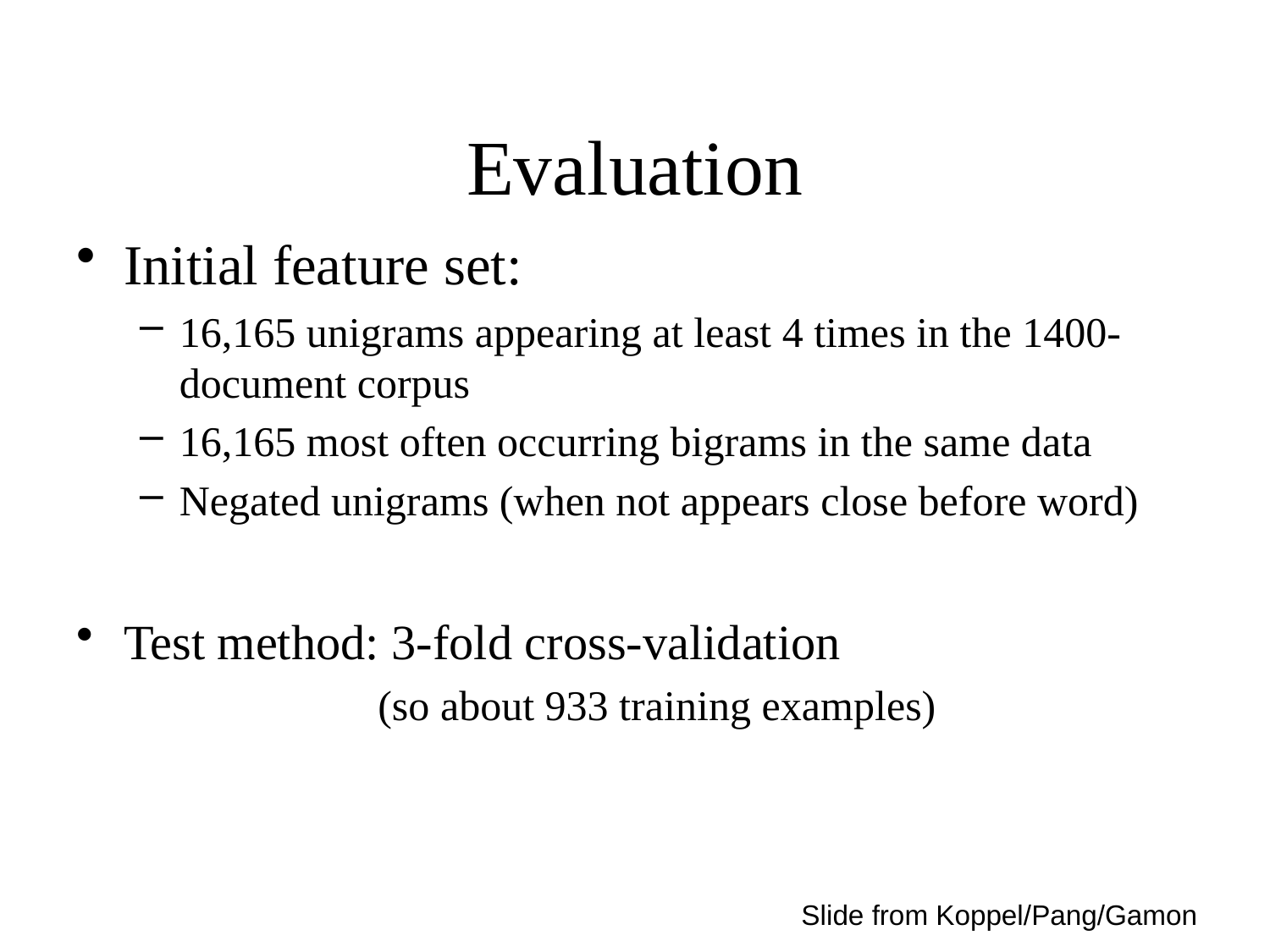

# Evaluation
Initial feature set:
16,165 unigrams appearing at least 4 times in the 1400-document corpus
16,165 most often occurring bigrams in the same data
Negated unigrams (when not appears close before word)

Test method: 3-fold cross-validation
			(so about 933 training examples)

Slide from Koppel/Pang/Gamon